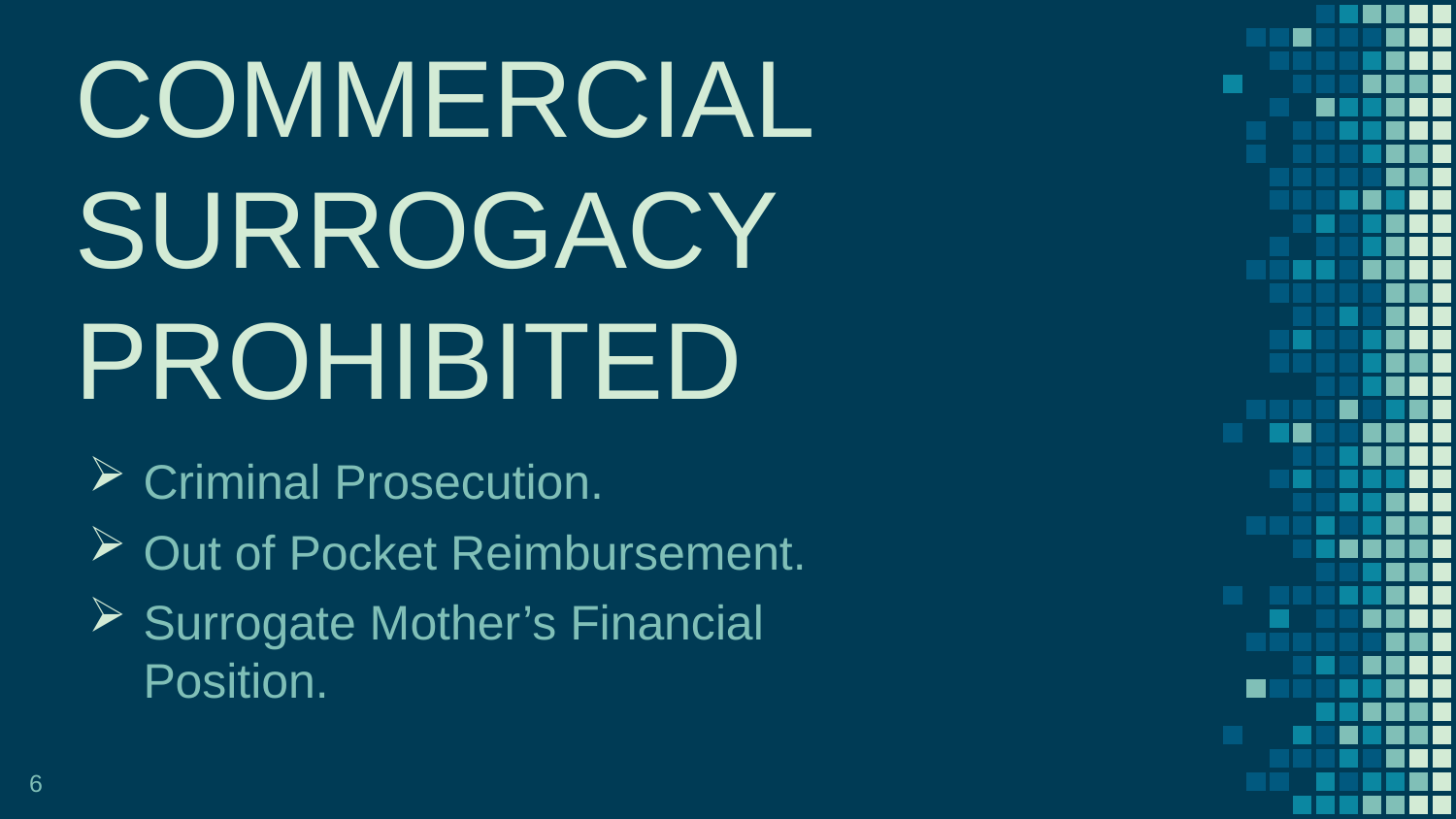

COMMERCIAL SURROGACY PROHIBITED
Criminal Prosecution.
Out of Pocket Reimbursement.
Surrogate Mother’s Financial Position.

6